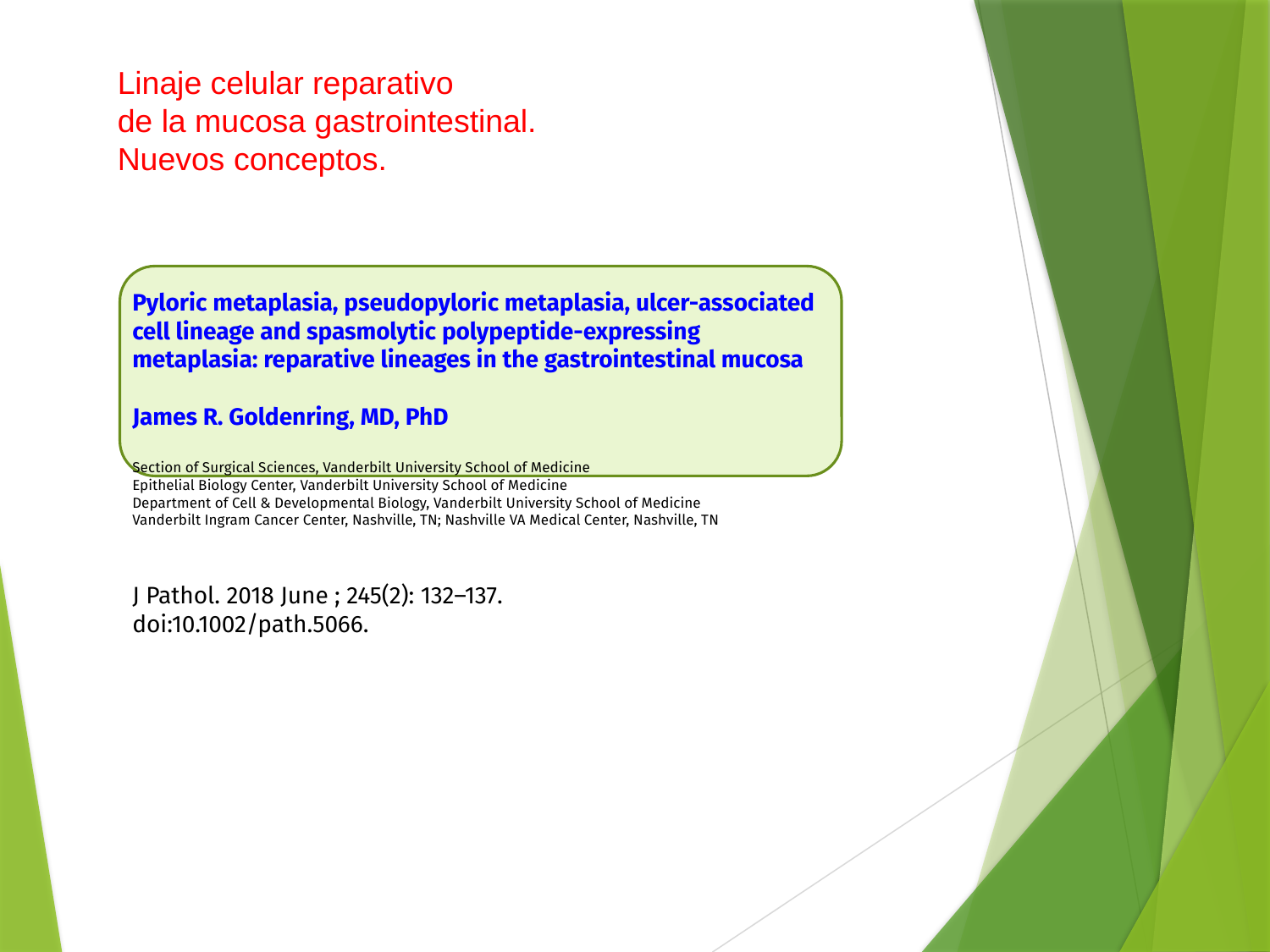

Linaje celular reparativo
de la mucosa gastrointestinal.
Nuevos conceptos.

Pyloric metaplasia, pseudopyloric metaplasia, ulcer-associated cell lineage and spasmolytic polypeptide-expressing metaplasia: reparative lineages in the gastrointestinal mucosa

James R. Goldenring, MD, PhD

Section of Surgical Sciences, Vanderbilt University School of Medicine
Epithelial Biology Center, Vanderbilt University School of Medicine
Department of Cell & Developmental Biology, Vanderbilt University School of Medicine
Vanderbilt Ingram Cancer Center, Nashville, TN; Nashville VA Medical Center, Nashville, TN

J Pathol. 2018 June ; 245(2): 132–137. doi:10.1002/path.5066.